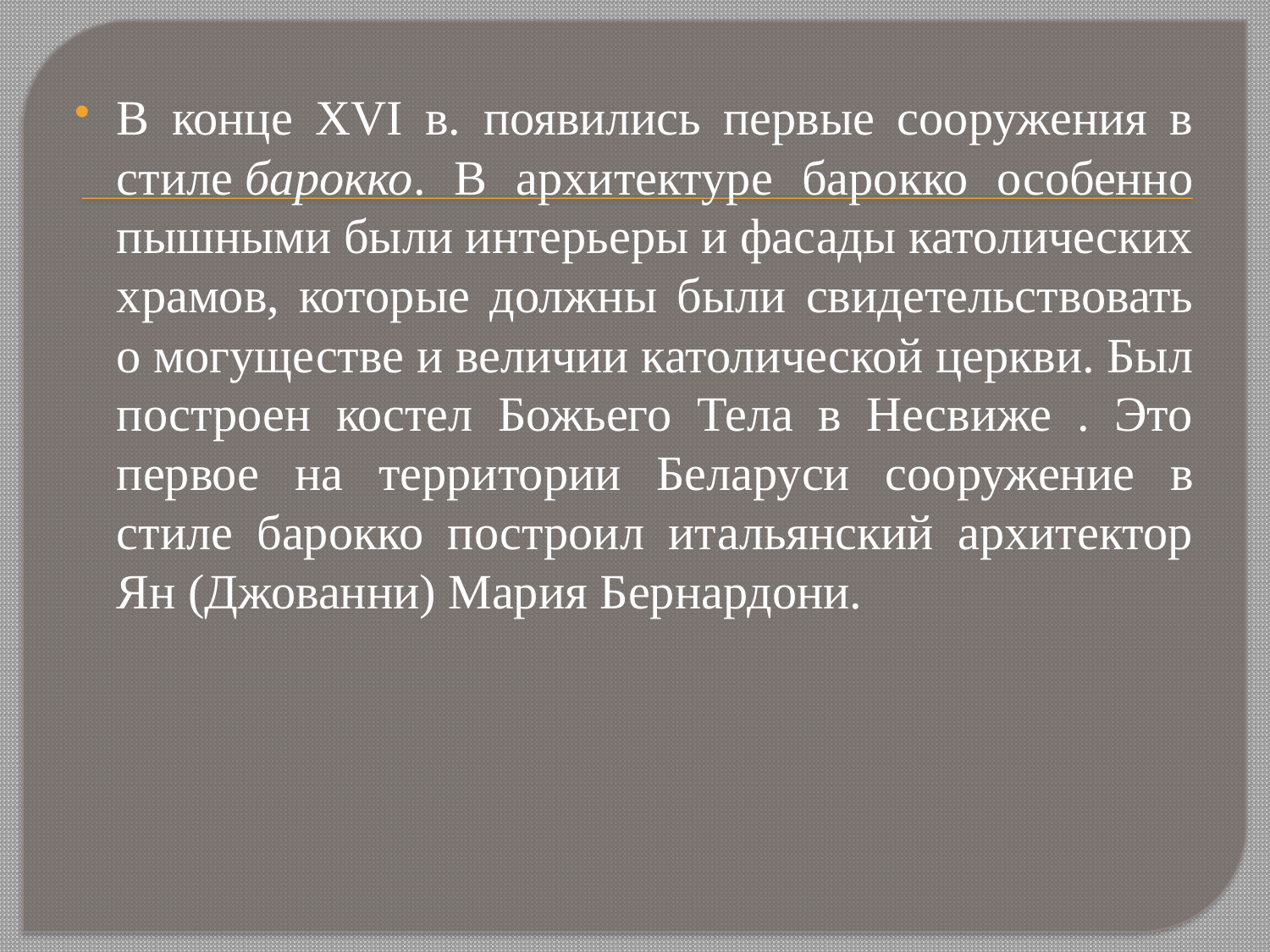

#
В конце XVI в. появились первые сооружения в стиле барокко. В архитектуре барокко особенно пышными были интерьеры и фасады католических храмов, которые должны были свидетельствовать о могуществе и величии католической церкви. Был построен костел Божьего Тела в Несвиже . Это первое на территории Беларуси сооружение в стиле барокко построил итальянский архитектор Ян (Джованни) Мария Бернардони.